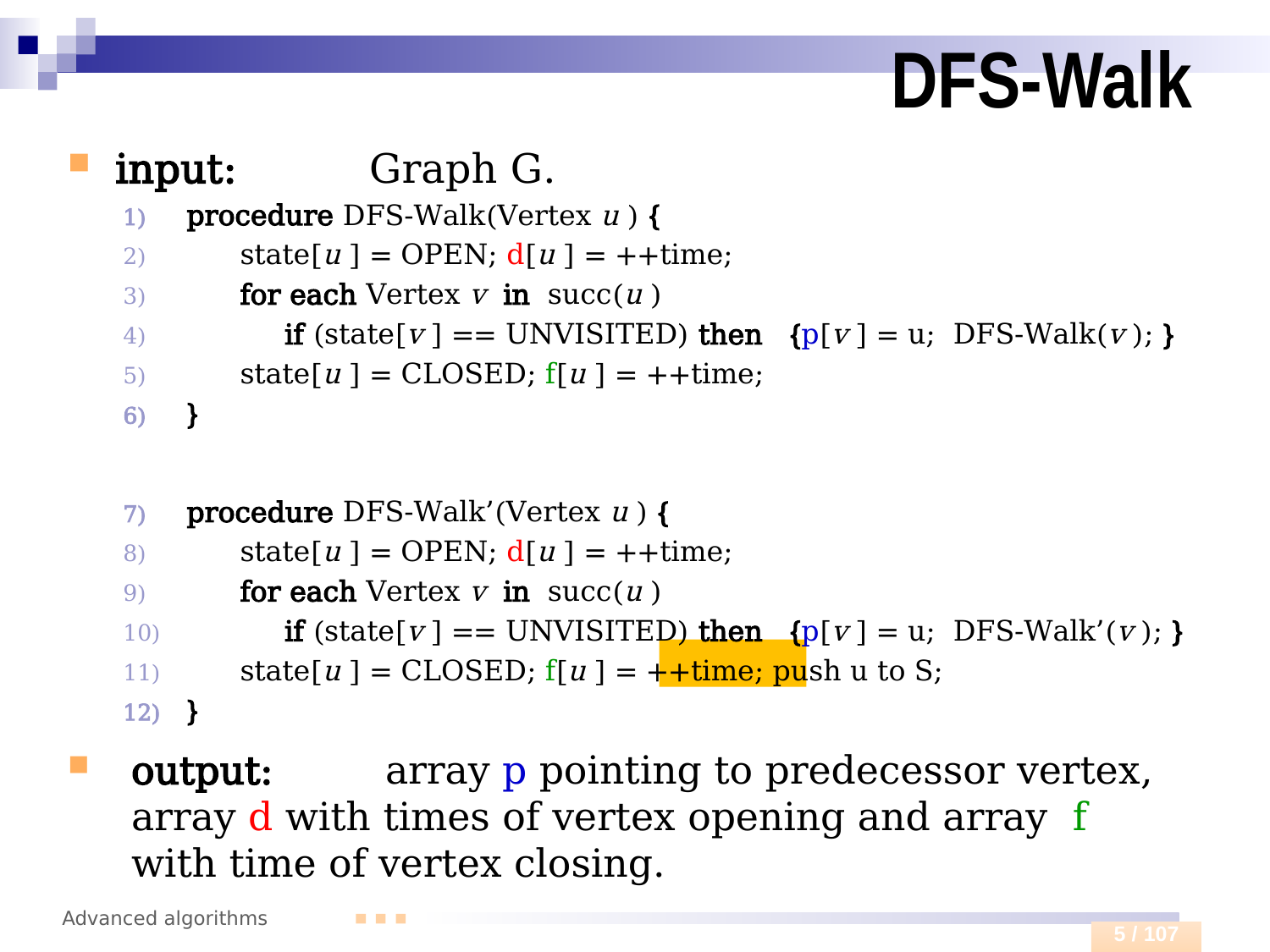

# DFS-Walk
input: 	Graph G.
procedure DFS-Walk(Vertex u ) {
      state[u ] = OPEN; d[u ] = ++time;
      for each Vertex v  in  succ(u )
           if (state[v ] == UNVISITED) then   {p[v ] = u;  DFS-Walk(v ); }
      state[u ] = CLOSED; f[u ] = ++time;
}

procedure DFS-Walk’(Vertex u ) {
      state[u ] = OPEN; d[u ] = ++time;
      for each Vertex v  in  succ(u )
           if (state[v ] == UNVISITED) then   {p[v ] = u;  DFS-Walk’(v ); }
      state[u ] = CLOSED; f[u ] = ++time; push u to S;
}
output:  	array p pointing to predecessor vertex, array d with times of vertex opening and array  f with time of vertex closing.